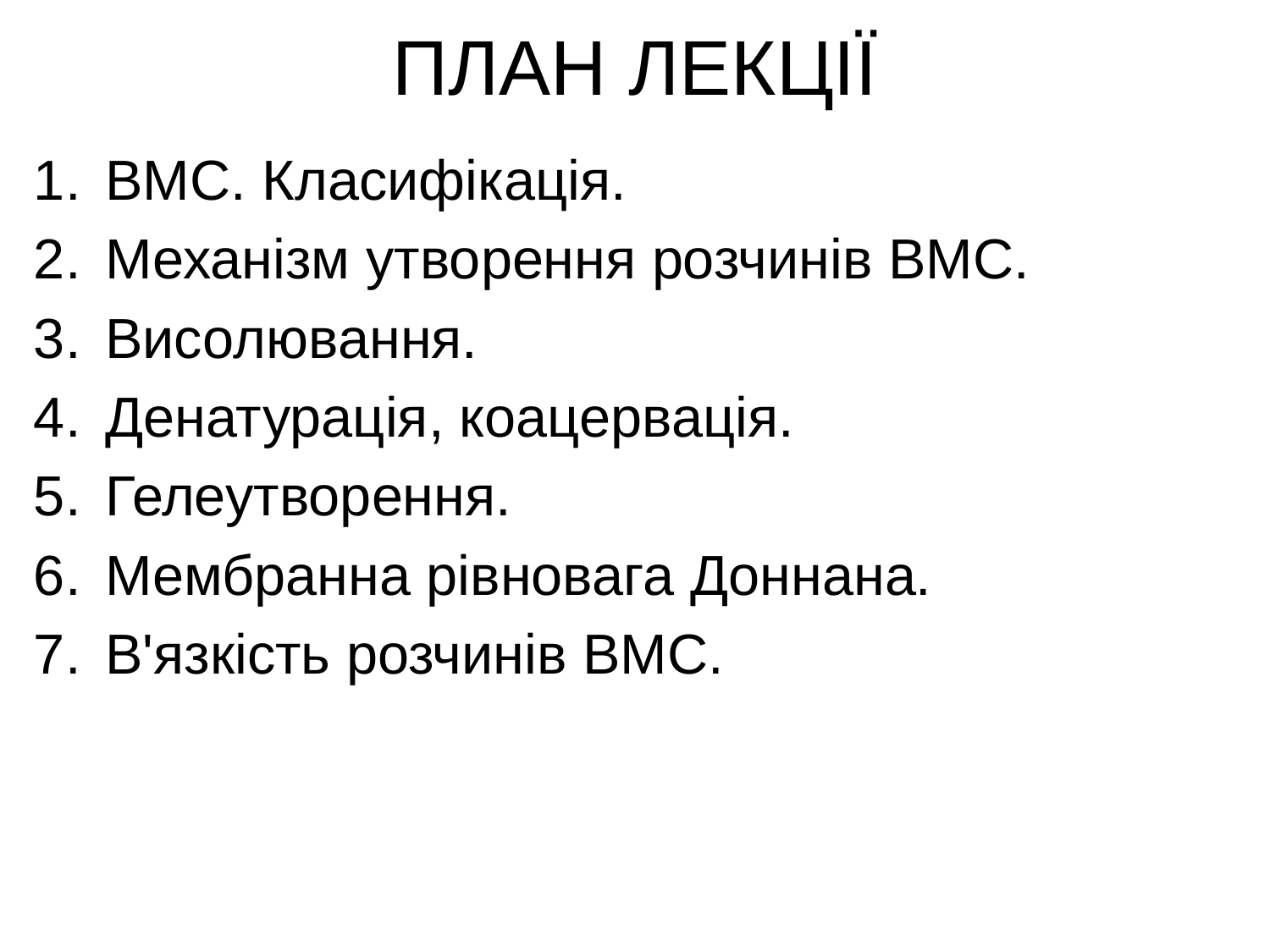

# ПЛАН ЛЕКЦІЇ
ВМС. Класифікація.
Механізм утворення розчинів ВМС.
Висолювання.
Денатурація, коацервація.
Гелеутворення.
Мембранна рівновага Доннана.
В'язкість розчинів ВМС.